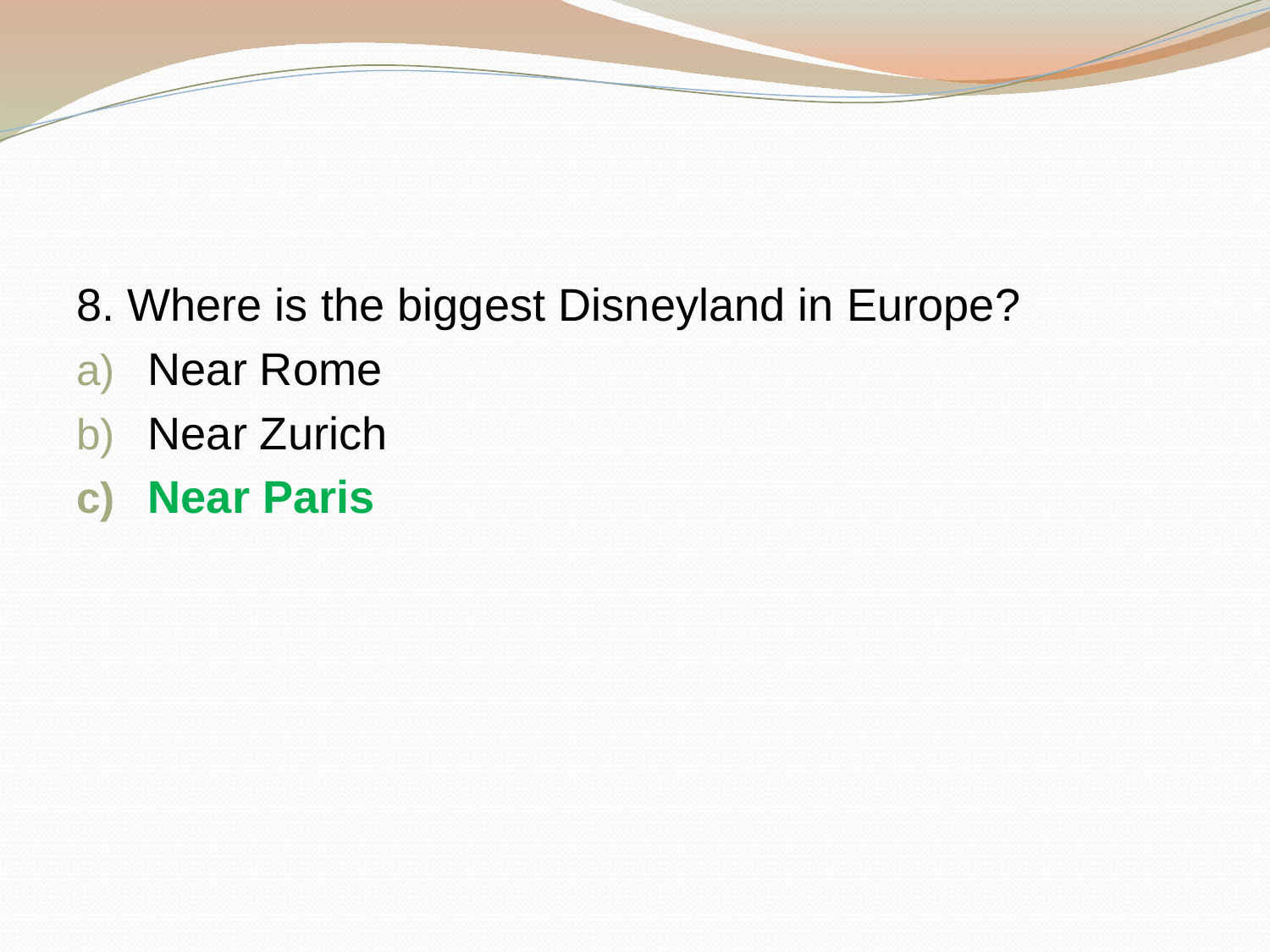

#
8. Where is the biggest Disneyland in Europe?
Near Rome
Near Zurich
Near Paris